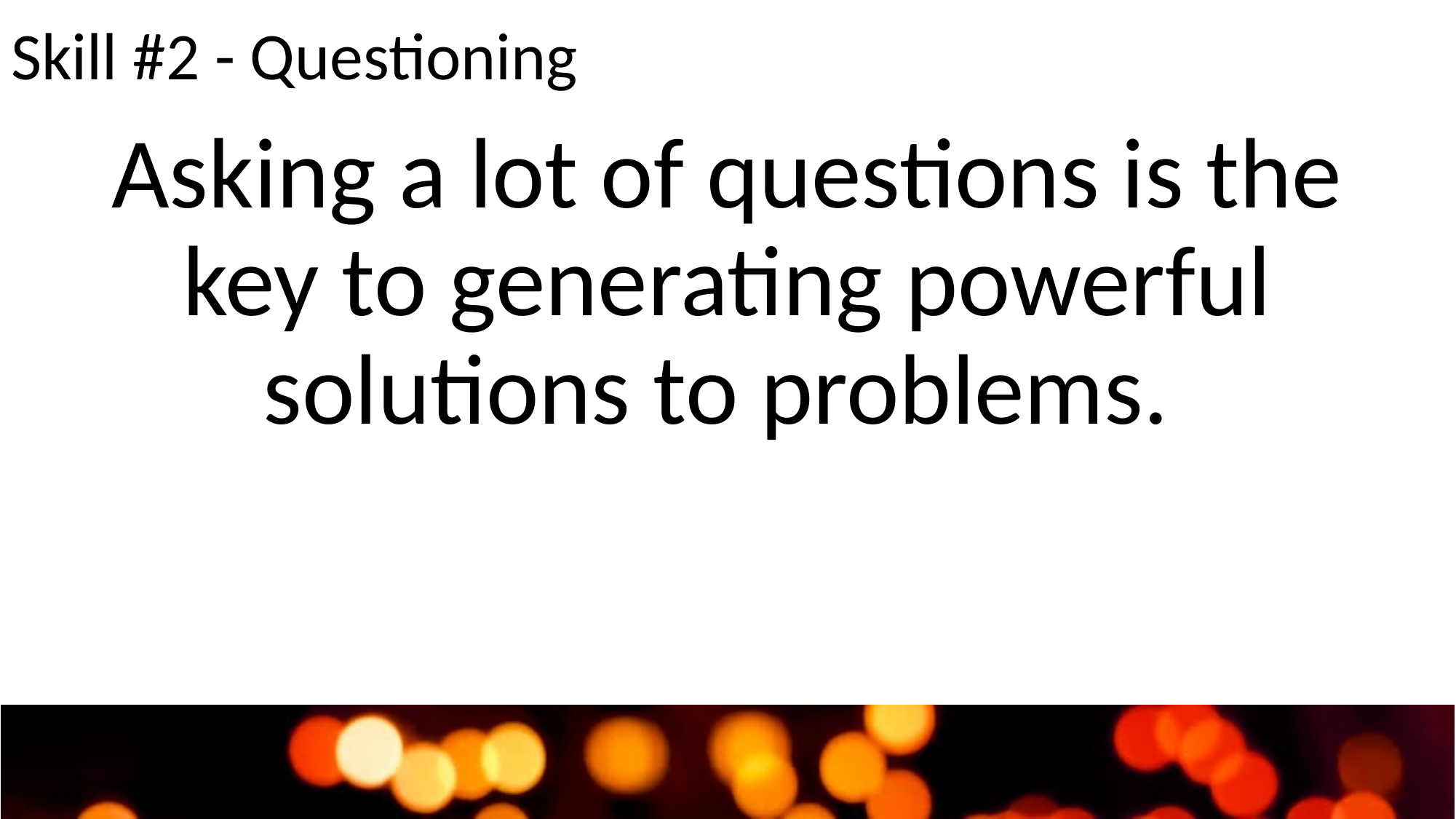

# Skill #2 - Questioning
Asking a lot of questions is the key to generating powerful solutions to problems.